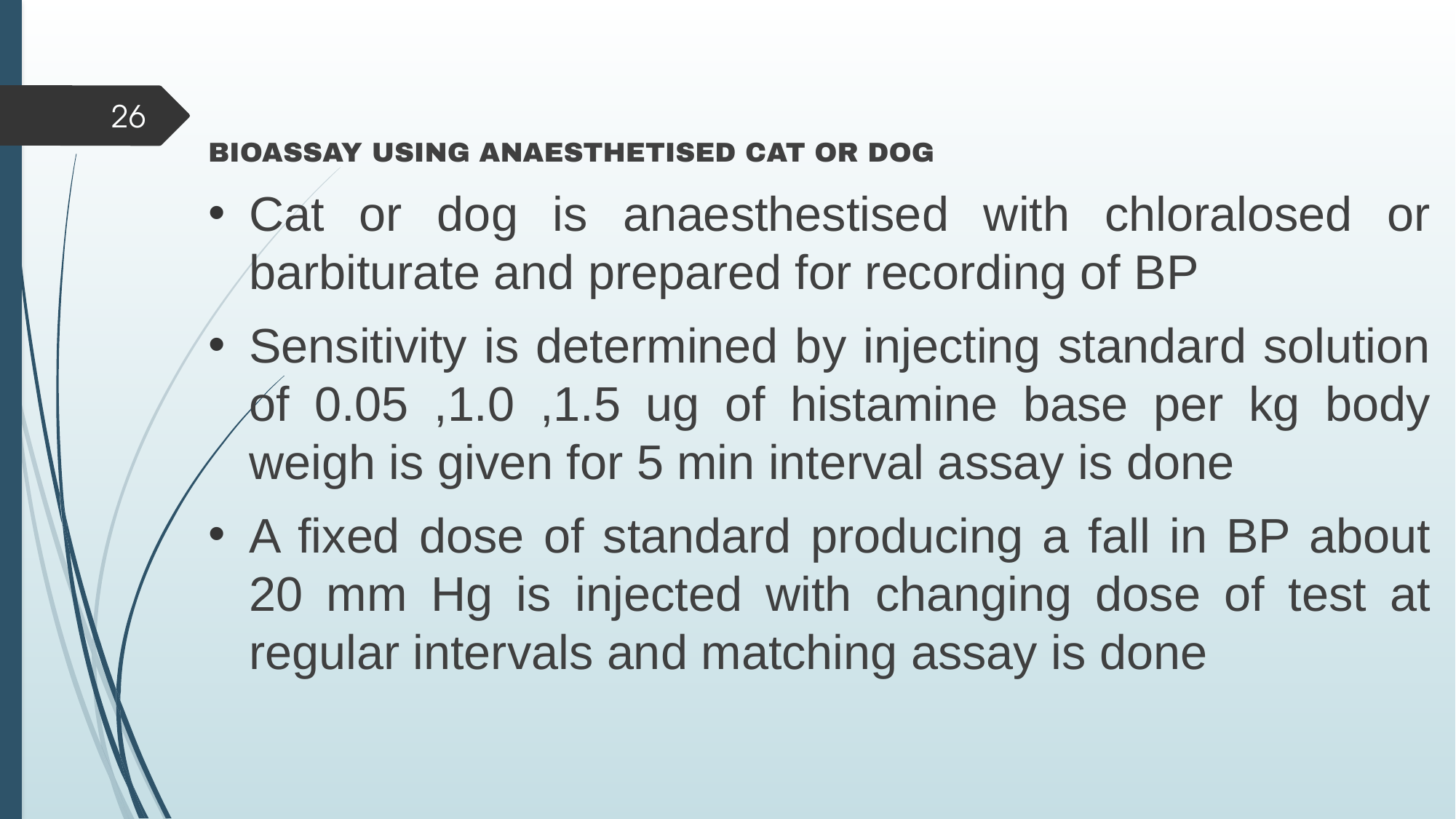

BIOASSAY USING ANAESTHETISED CAT OR DOG
Cat or dog is anaesthestised with chloralosed or barbiturate and prepared for recording of BP
Sensitivity is determined by injecting standard solution of 0.05 ,1.0 ,1.5 ug of histamine base per kg body weigh is given for 5 min interval assay is done
A fixed dose of standard producing a fall in BP about 20 mm Hg is injected with changing dose of test at regular intervals and matching assay is done
26